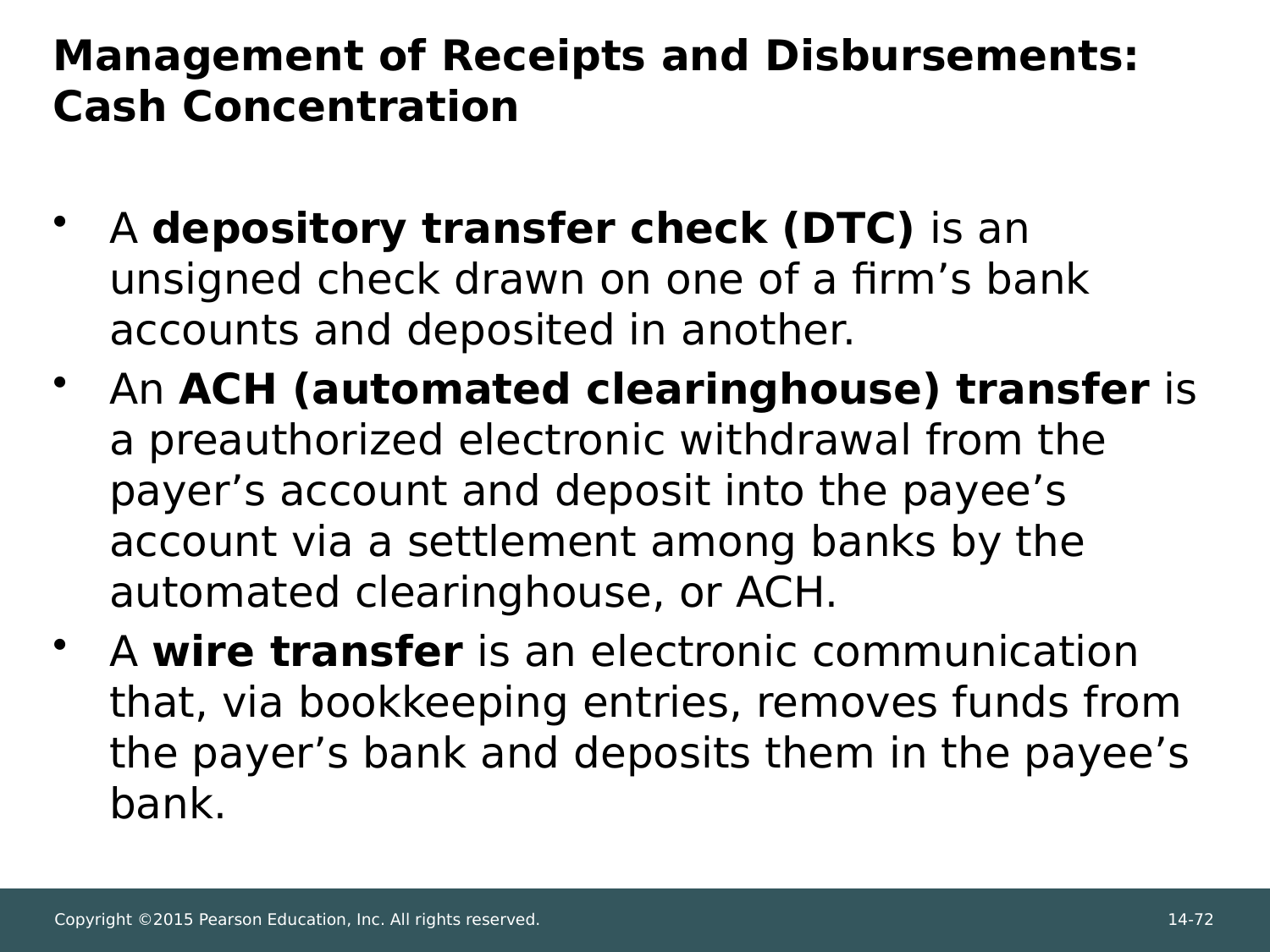

A depository transfer check (DTC) is an unsigned check drawn on one of a firm’s bank accounts and deposited in another.
An ACH (automated clearinghouse) transfer is a preauthorized electronic withdrawal from the payer’s account and deposit into the payee’s account via a settlement among banks by the automated clearinghouse, or ACH.
A wire transfer is an electronic communication that, via bookkeeping entries, removes funds from the payer’s bank and deposits them in the payee’s bank.
# Management of Receipts and Disbursements: Cash Concentration